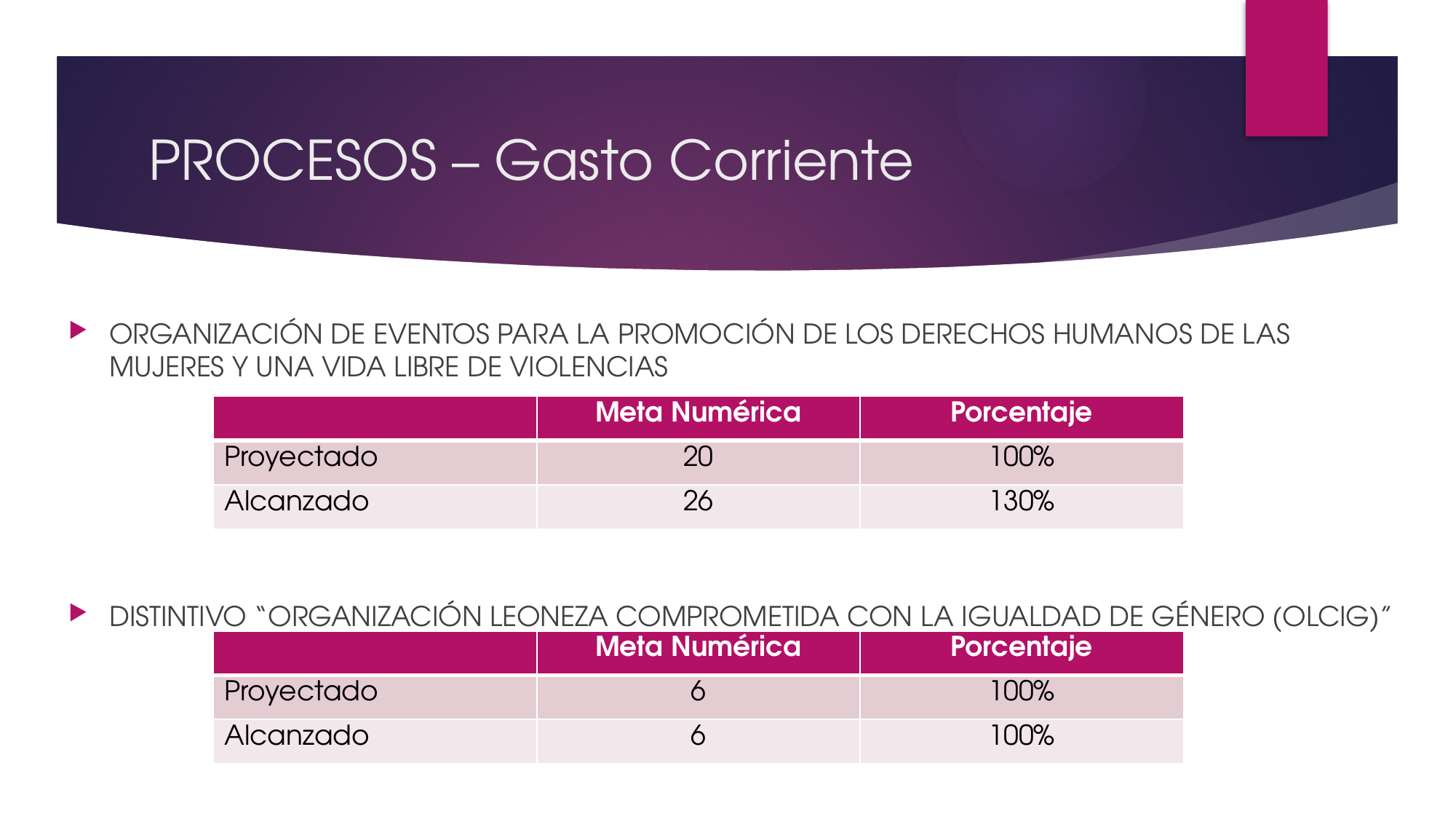

# PROCESOS – Gasto Corriente
ORGANIZACIÓN DE EVENTOS PARA LA PROMOCIÓN DE LOS DERECHOS HUMANOS DE LAS MUJERES Y UNA VIDA LIBRE DE VIOLENCIAS

DISTINTIVO “ORGANIZACIÓN LEONEZA COMPROMETIDA CON LA IGUALDAD DE GÉNERO (OLCIG)”
|  | Meta Numérica | Porcentaje |
| --- | --- | --- |
| Proyectado | 20 | 100% |
| Alcanzado | 26 | 130% |
|  | Meta Numérica | Porcentaje |
| --- | --- | --- |
| Proyectado | 6 | 100% |
| Alcanzado | 6 | 100% |